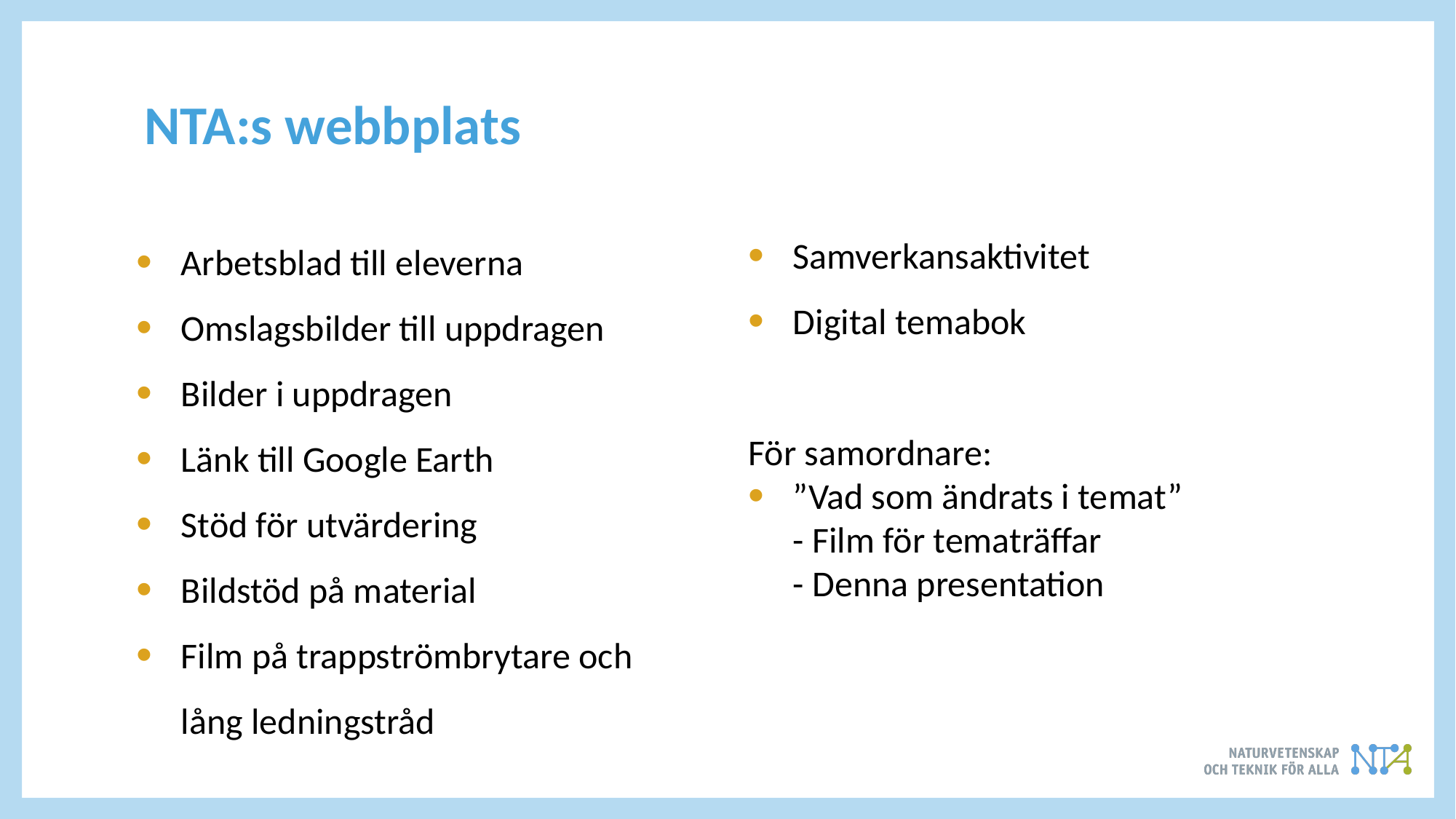

# NTA:s webbplats
Samverkansaktivitet
Digital temabok

För samordnare:
”Vad som ändrats i temat”
- Film för tematräffar
- Denna presentation
Arbetsblad till eleverna
Omslagsbilder till uppdragen
Bilder i uppdragen
Länk till Google Earth
Stöd för utvärdering
Bildstöd på material
Film på trappströmbrytare och
lång ledningstråd